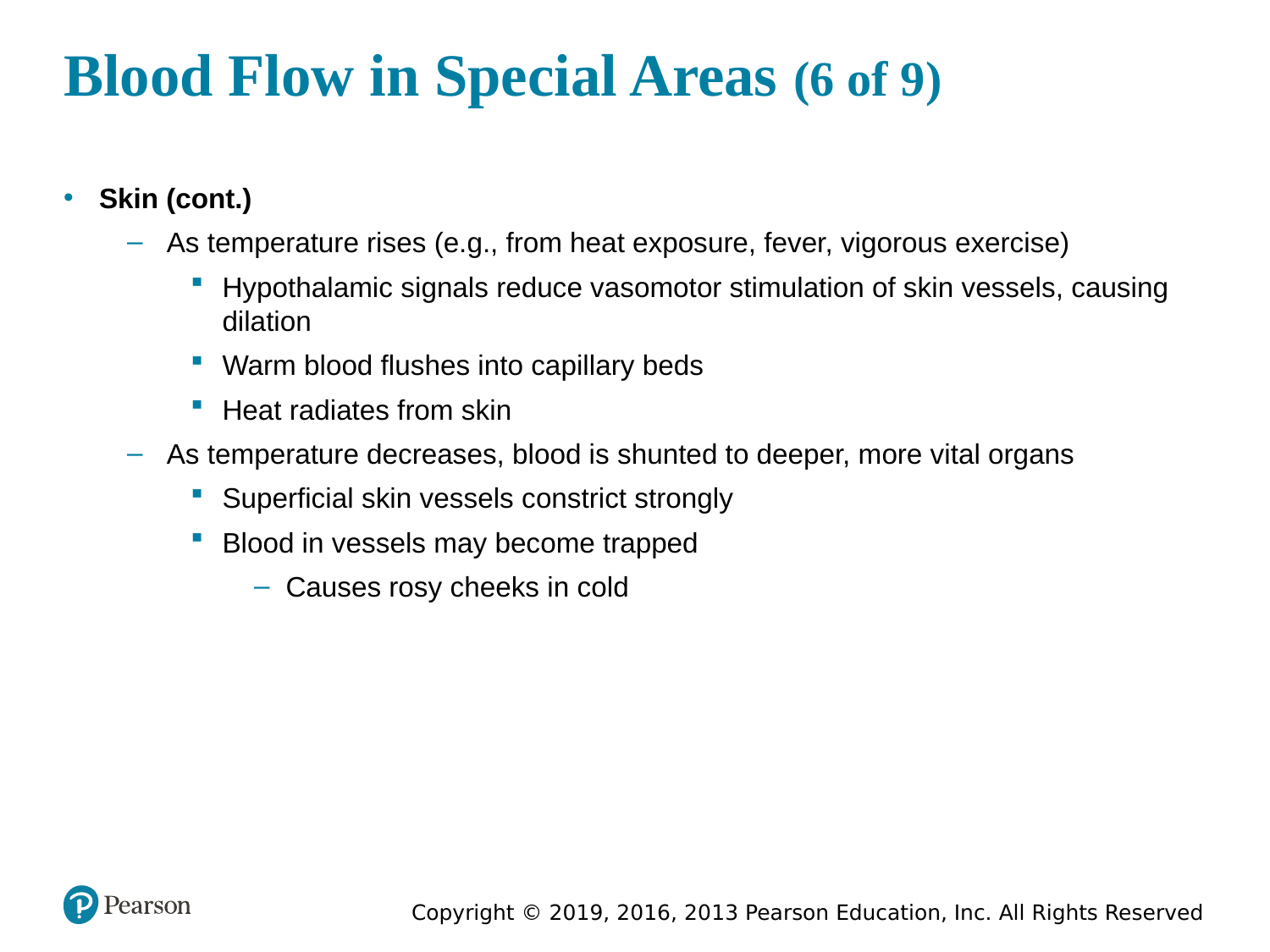

# Blood Flow in Special Areas (6 of 9)
Skin (cont.)
As temperature rises (e.g., from heat exposure, fever, vigorous exercise)
Hypothalamic signals reduce vasomotor stimulation of skin vessels, causing dilation
Warm blood flushes into capillary beds
Heat radiates from skin
As temperature decreases, blood is shunted to deeper, more vital organs
Superficial skin vessels constrict strongly
Blood in vessels may become trapped
Causes rosy cheeks in cold